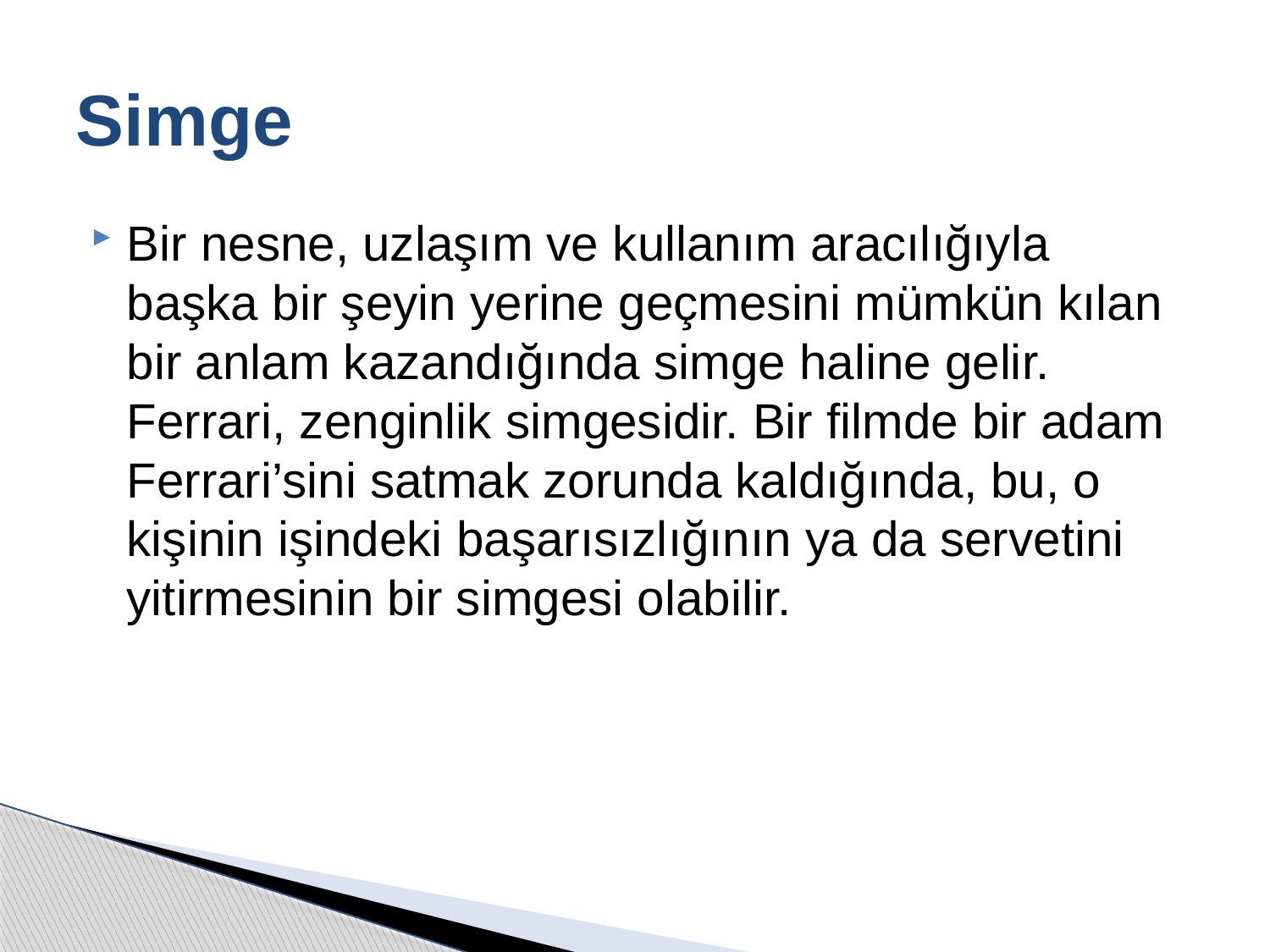

# Simge
Bir nesne, uzlaşım ve kullanım aracılığıyla başka bir şeyin yerine geçmesini mümkün kılan bir anlam kazandığında simge haline gelir. Ferrari, zenginlik simgesidir. Bir filmde bir adam Ferrari’sini satmak zorunda kaldığında, bu, o kişinin işindeki başarısızlığının ya da servetini yitirmesinin bir simgesi olabilir.